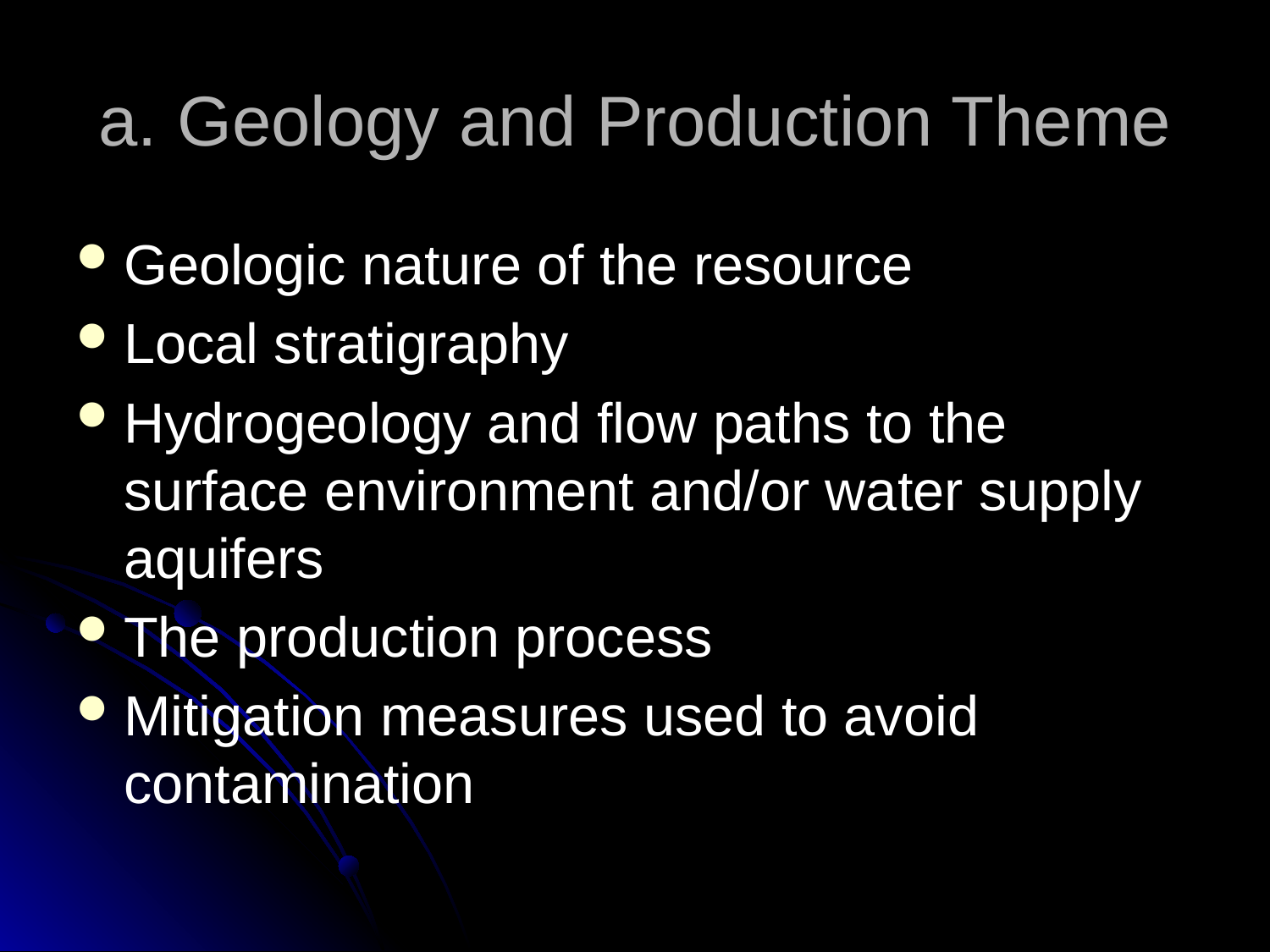

# a. Geology and Production Theme
Geologic nature of the resource
Local stratigraphy
Hydrogeology and flow paths to the surface environment and/or water supply aquifers
The production process
Mitigation measures used to avoid contamination